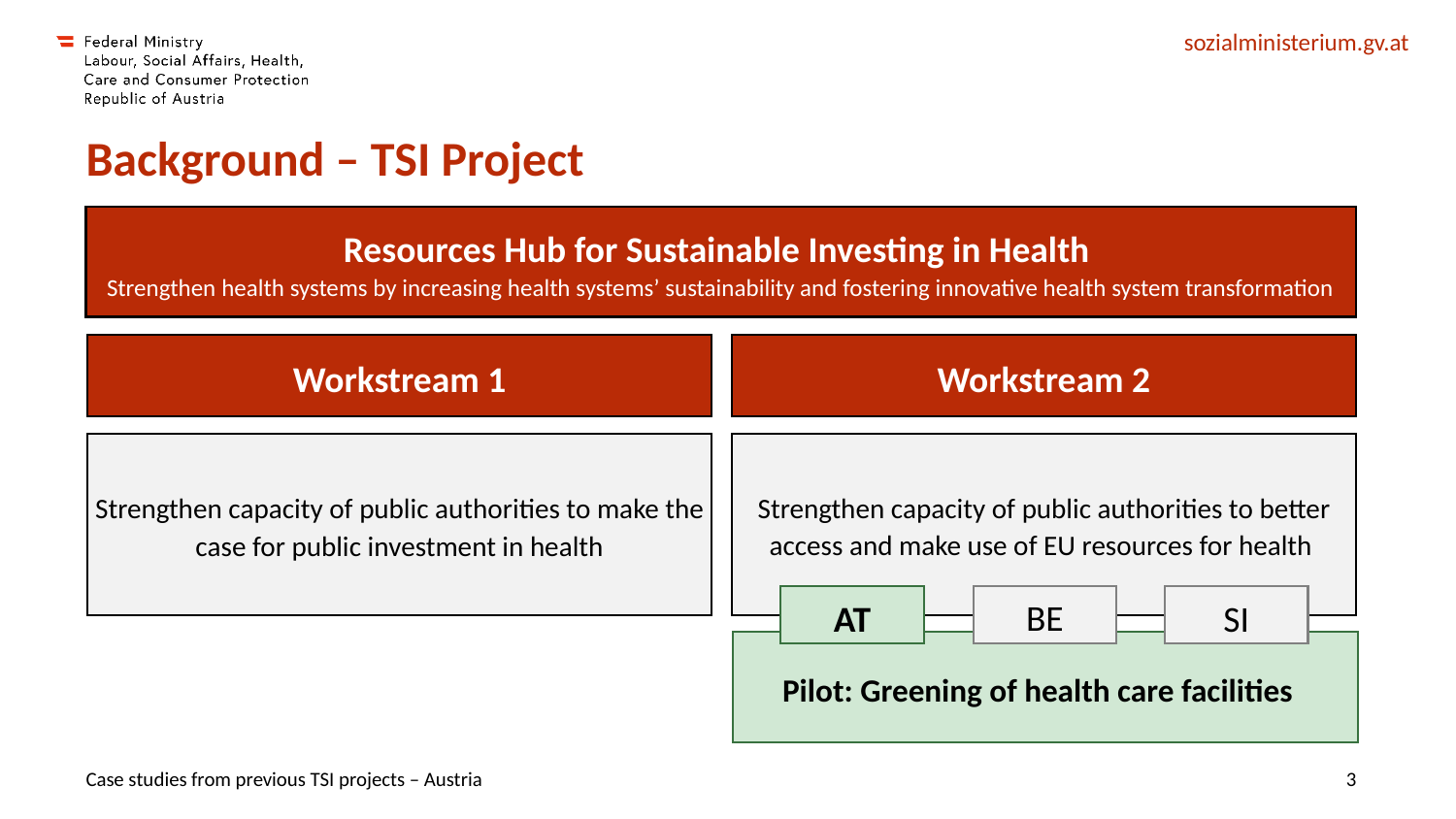

# Background – TSI Project
Resources Hub for Sustainable Investing in Health
Strengthen health systems by increasing health systems’ sustainability and fostering innovative health system transformation
Workstream 1
Workstream 2
Strengthen capacity of public authorities to better access and make use of EU resources for health
Strengthen capacity of public authorities to make the case for public investment in health
BE
AT
SI
Pilot: Greening of health care facilities
Case studies from previous TSI projects – Austria
3